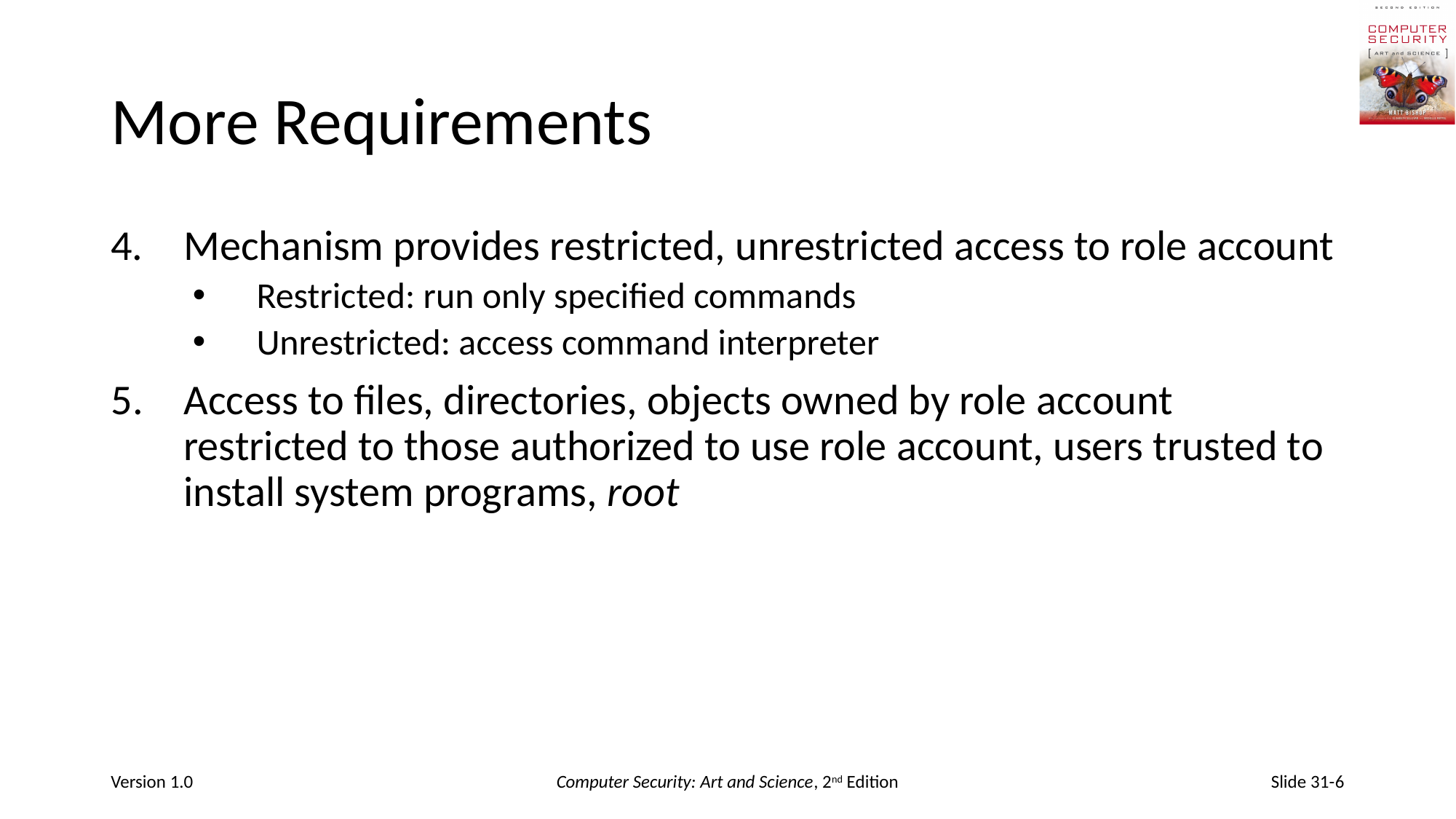

# More Requirements
4.	Mechanism provides restricted, unrestricted access to role account
Restricted: run only specified commands
Unrestricted: access command interpreter
Access to files, directories, objects owned by role account restricted to those authorized to use role account, users trusted to install system programs, root
Version 1.0
Computer Security: Art and Science, 2nd Edition
Slide 31-6